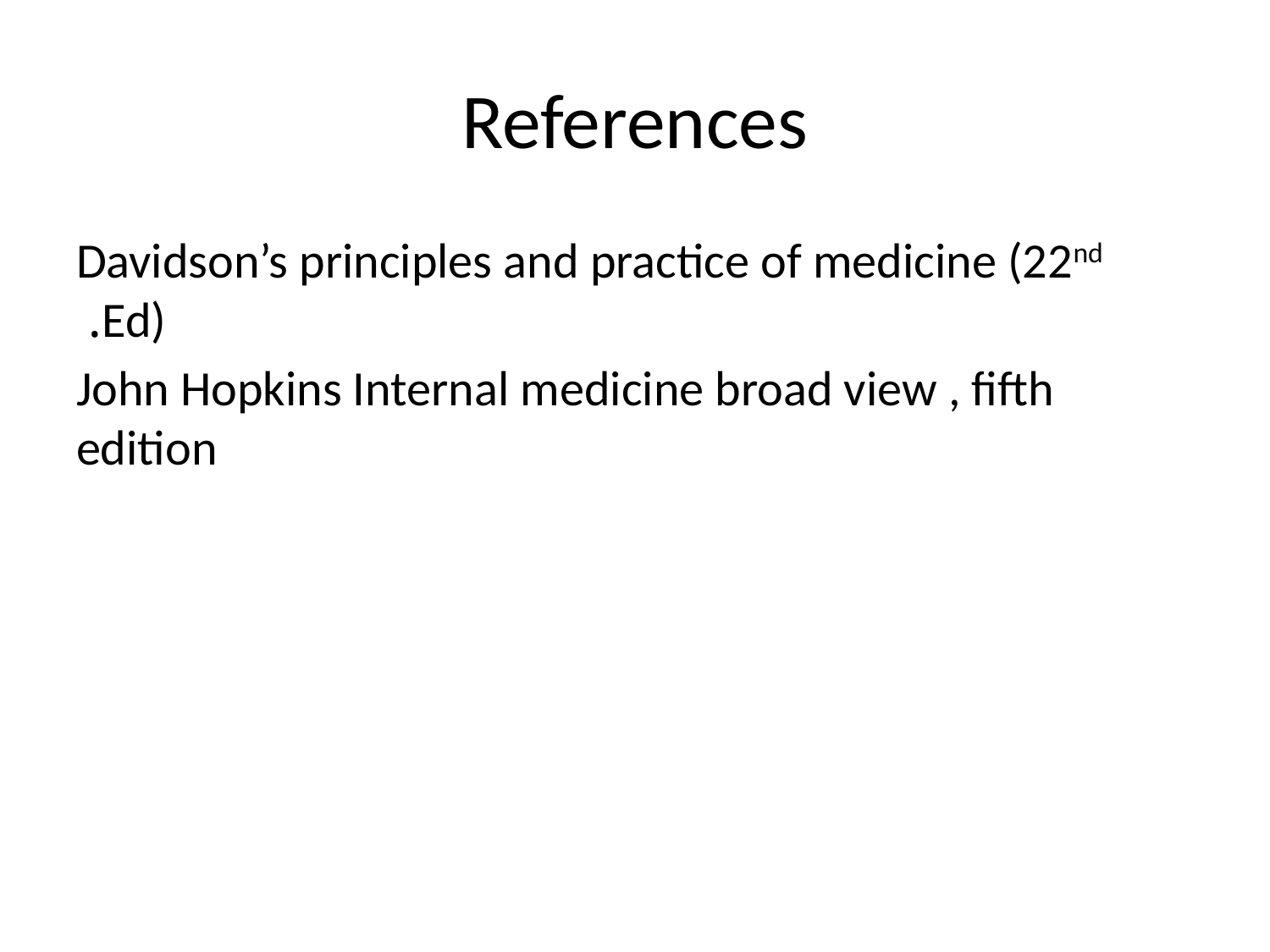

# References
  Davidson’s principles and practice of medicine (22nd Ed).
John Hopkins Internal medicine broad view , fifth edition